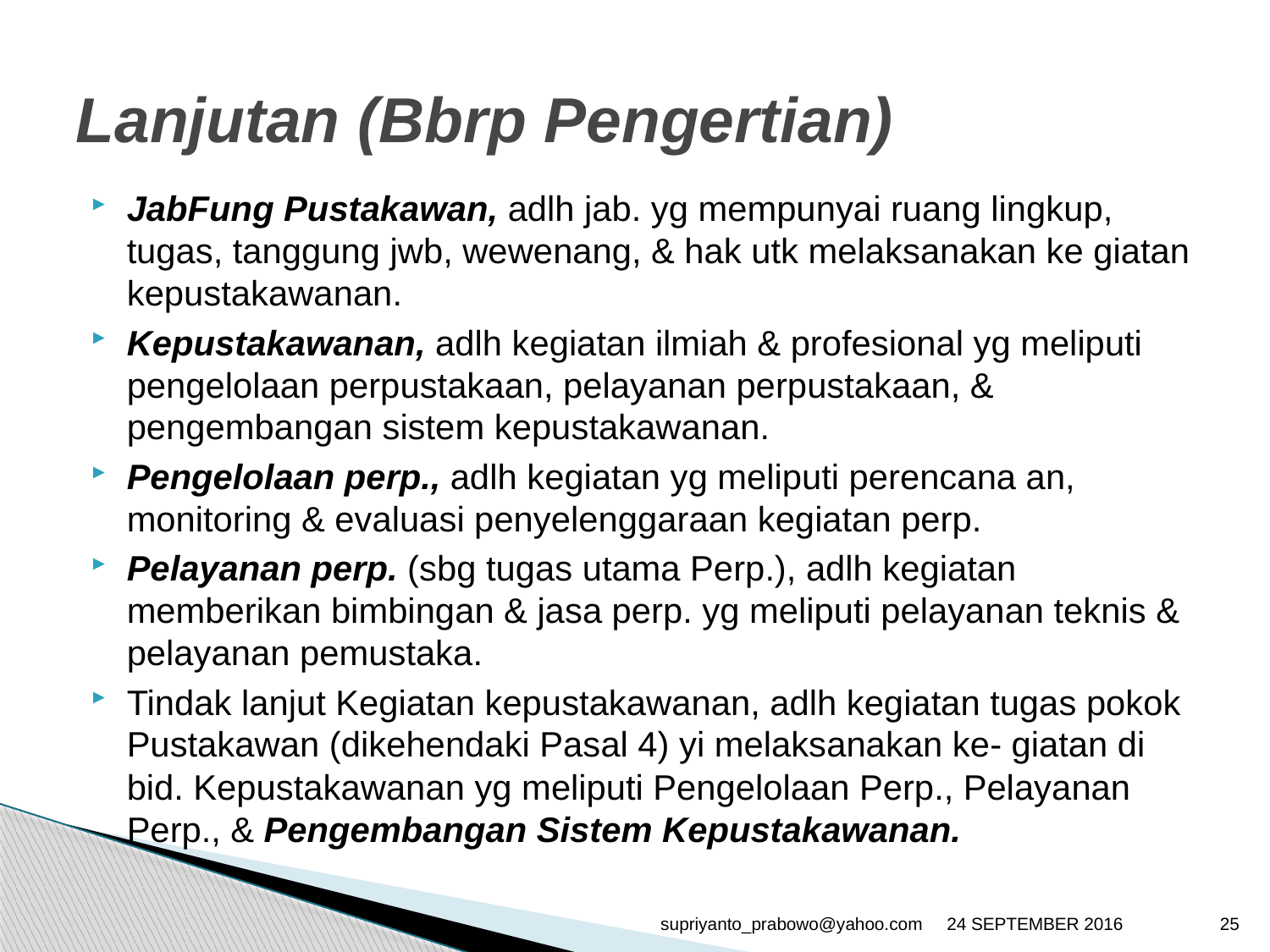

# Lanjutan (Bbrp Pengertian)
JabFung Pustakawan, adlh jab. yg mempunyai ruang lingkup, tugas, tanggung jwb, wewenang, & hak utk melaksanakan ke giatan kepustakawanan.
Kepustakawanan, adlh kegiatan ilmiah & profesional yg meliputi pengelolaan perpustakaan, pelayanan perpustakaan, & pengembangan sistem kepustakawanan.
Pengelolaan perp., adlh kegiatan yg meliputi perencana an, monitoring & evaluasi penyelenggaraan kegiatan perp.
Pelayanan perp. (sbg tugas utama Perp.), adlh kegiatan memberikan bimbingan & jasa perp. yg meliputi pelayanan teknis & pelayanan pemustaka.
Tindak lanjut Kegiatan kepustakawanan, adlh kegiatan tugas pokok Pustakawan (dikehendaki Pasal 4) yi melaksanakan ke- giatan di bid. Kepustakawanan yg meliputi Pengelolaan Perp., Pelayanan Perp., & Pengembangan Sistem Kepustakawanan.

supriyanto_prabowo@yahoo.com
24 SEPTEMBER 2016
25